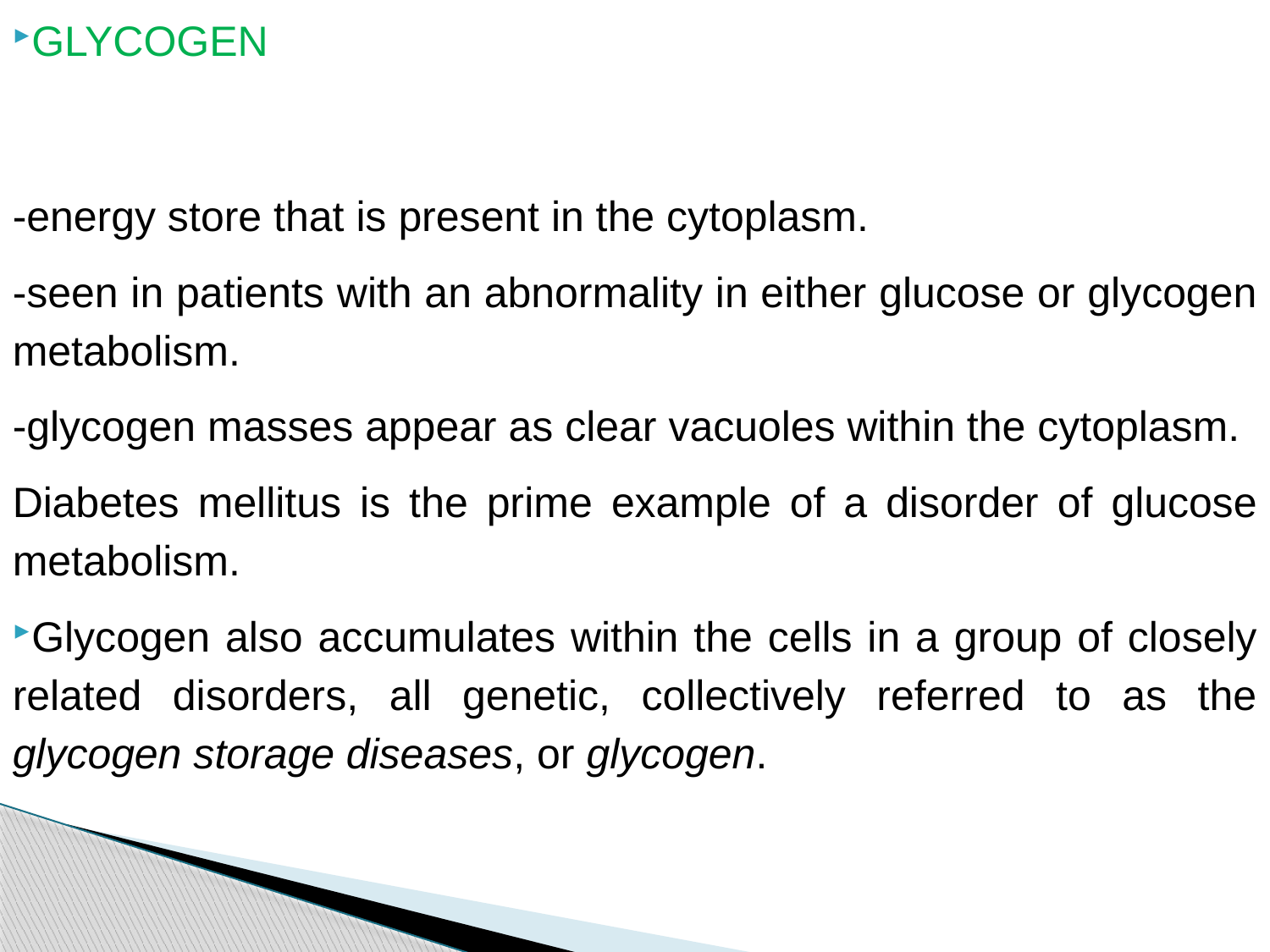

GLYCOGEN

-energy store that is present in the cytoplasm.
-seen in patients with an abnormality in either glucose or glycogen metabolism.
-glycogen masses appear as clear vacuoles within the cytoplasm.
Diabetes mellitus is the prime example of a disorder of glucose metabolism.
Glycogen also accumulates within the cells in a group of closely related disorders, all genetic, collectively referred to as the glycogen storage diseases, or glycogen.
#